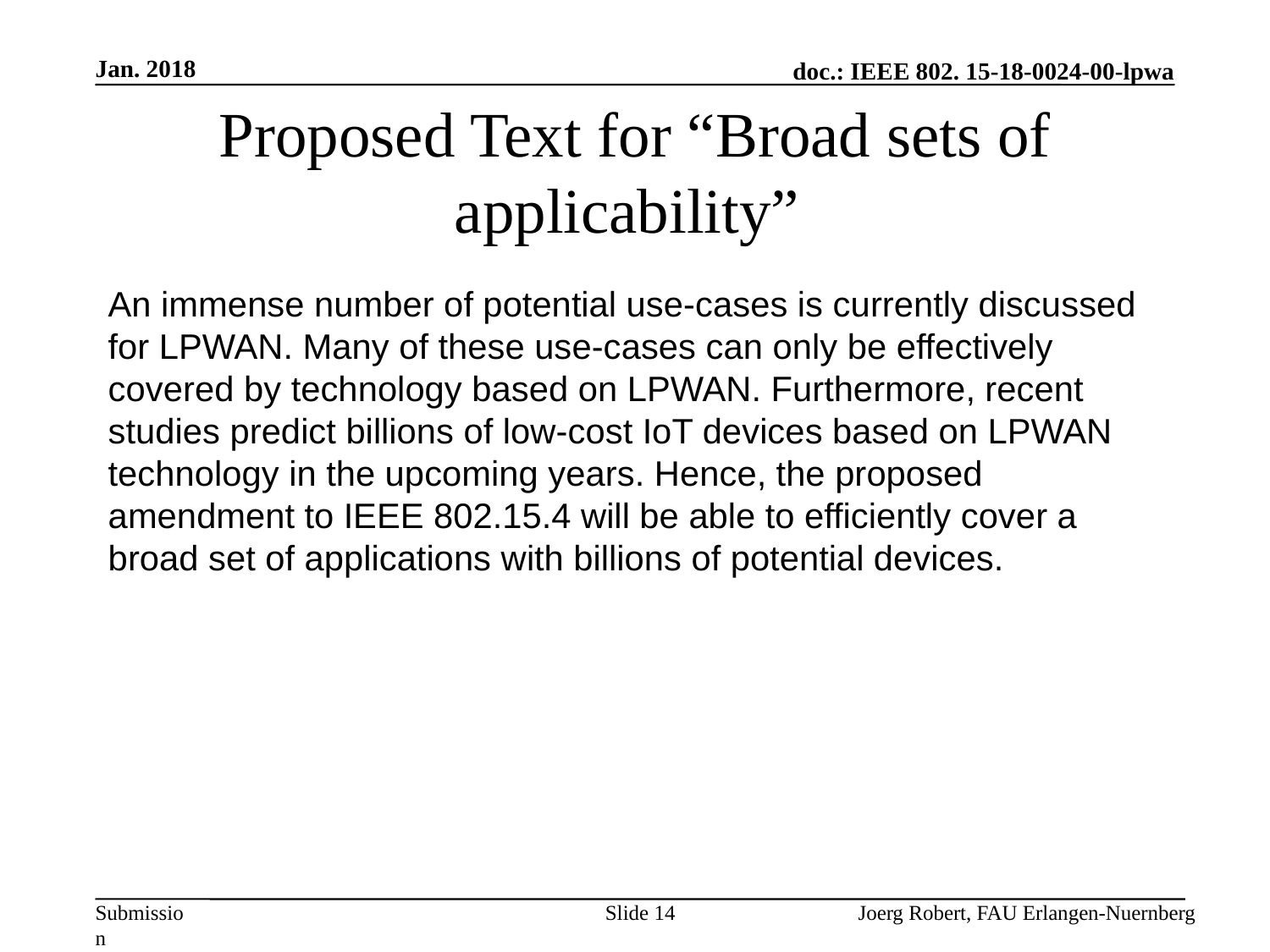

Jan. 2018
# Proposed Text for “Broad sets of applicability”
An immense number of potential use-cases is currently discussed for LPWAN. Many of these use-cases can only be effectively covered by technology based on LPWAN. Furthermore, recent studies predict billions of low-cost IoT devices based on LPWAN technology in the upcoming years. Hence, the proposed amendment to IEEE 802.15.4 will be able to efficiently cover a broad set of applications with billions of potential devices.
Slide 14
Joerg Robert, FAU Erlangen-Nuernberg